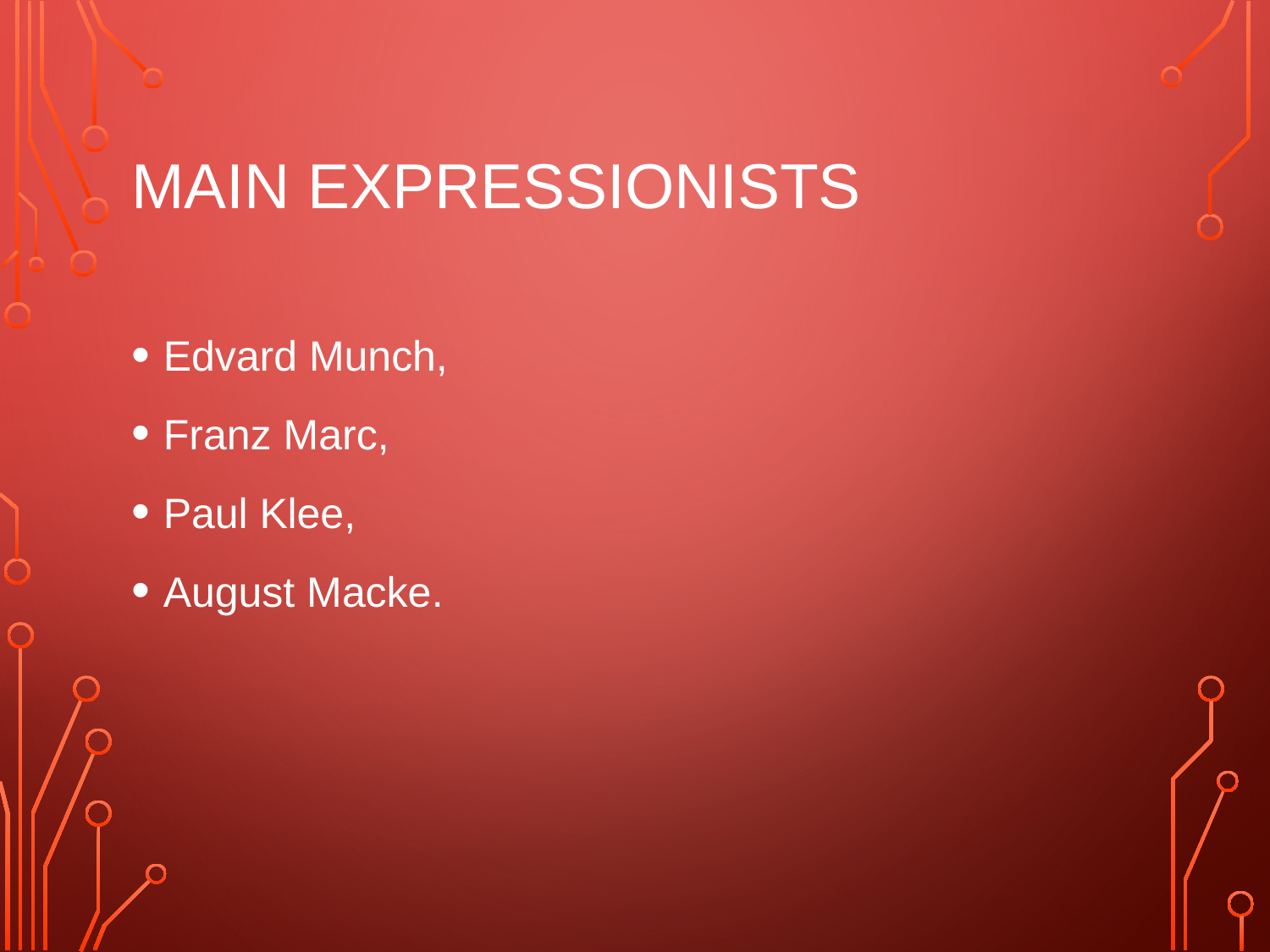

# Main Expressionists
Edvard Munch,
Franz Marc,
Paul Klee,
August Macke.